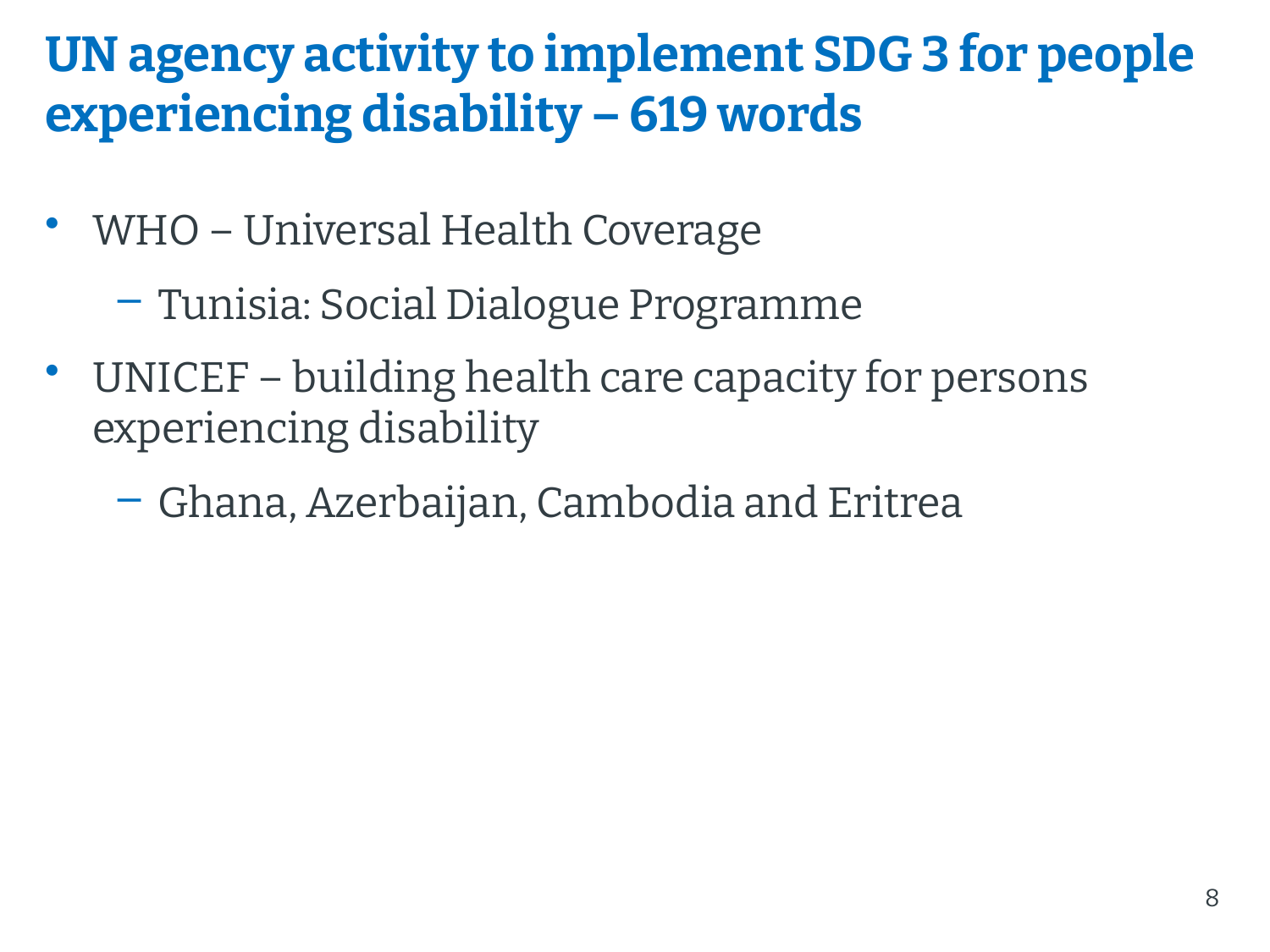

# UN agency activity to implement SDG 3 for people experiencing disability – 619 words
WHO – Universal Health Coverage
Tunisia: Social Dialogue Programme
UNICEF – building health care capacity for persons experiencing disability
Ghana, Azerbaijan, Cambodia and Eritrea

8